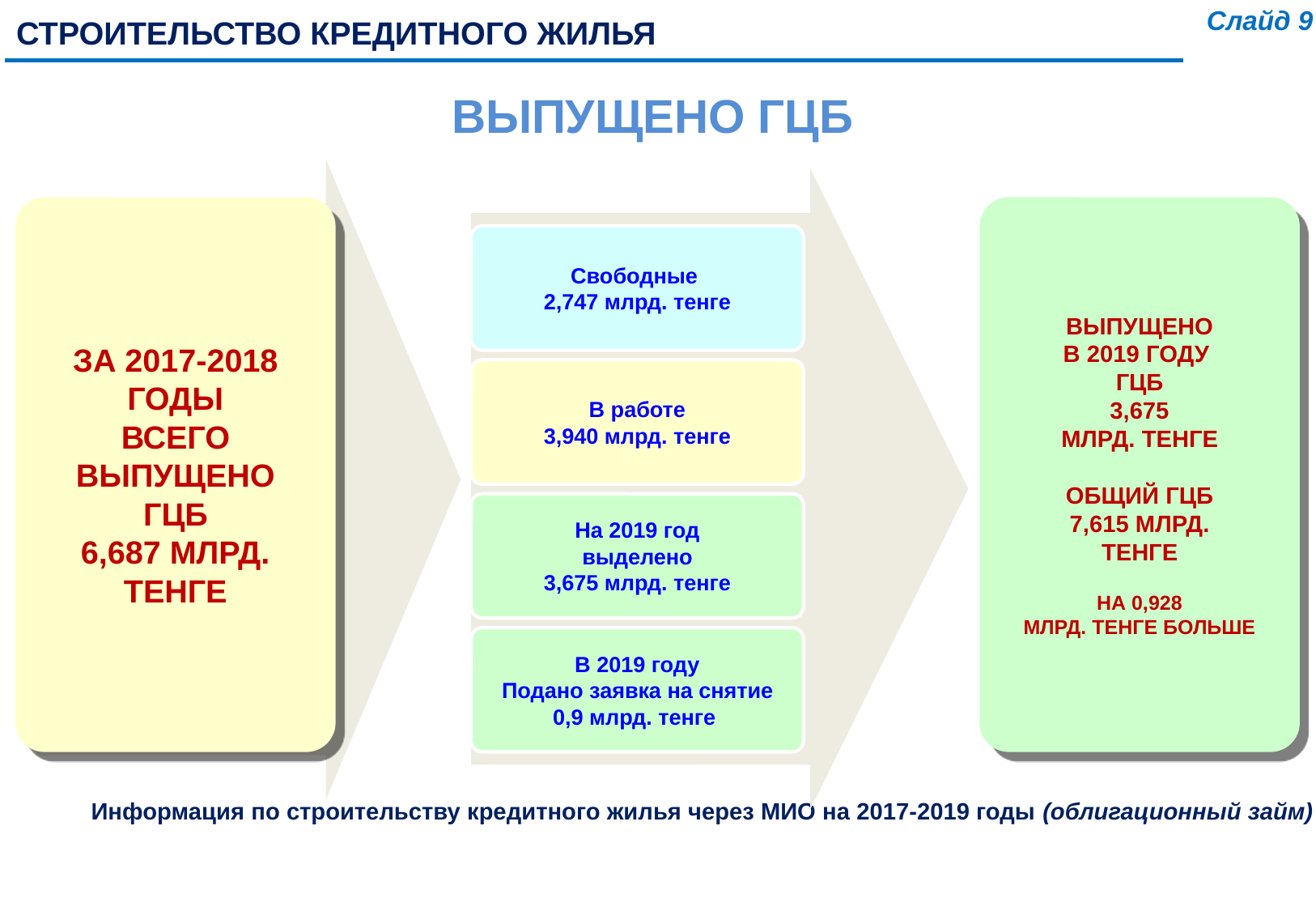

Слайд 9
СТРОИТЕЛЬСТВО КРЕДИТНОГО ЖИЛЬЯ
ВЫПУЩЕНО ГЦБ

ЗА 2017-2018 ГОДЫ
ВСЕГО ВЫПУЩЕНО
ГЦБ
6,687 МЛРД.
ТЕНГЕ
ВЫПУЩЕНО
В 2019 ГОДУ
ГЦБ
3,675
МЛРД. ТЕНГЕ

ОБЩИЙ ГЦБ
7,615 МЛРД.
ТЕНГЕ

НА 0,928
МЛРД. ТЕНГЕ БОЛЬШЕ
Свободные
2,747 млрд. тенге
В работе
3,940 млрд. тенге
На 2019 год
выделено
3,675 млрд. тенге
В 2019 году
Подано заявка на снятие
0,9 млрд. тенге
Информация по строительству кредитного жилья через МИО на 2017-2019 годы (облигационный займ)